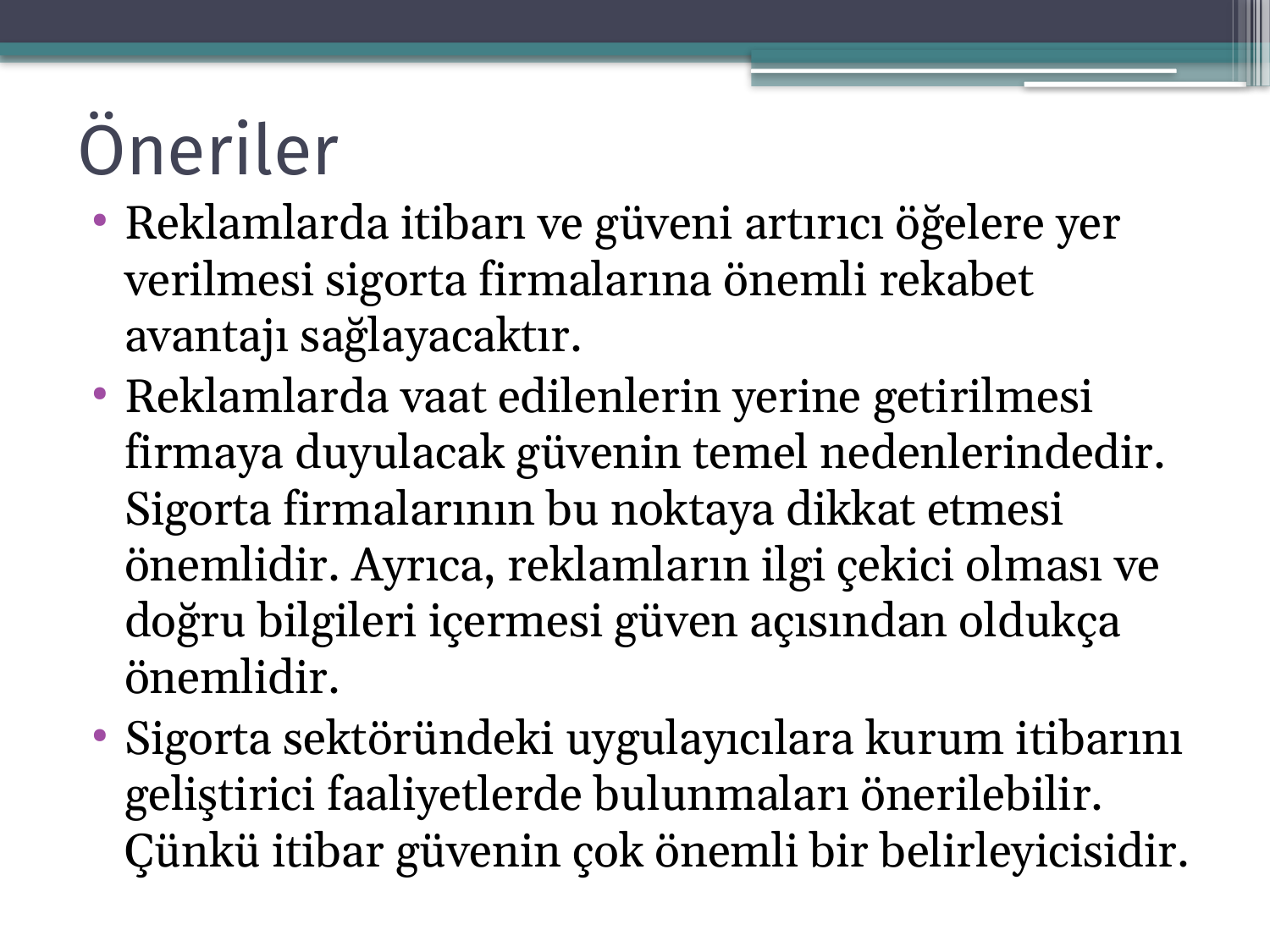

# Öneriler
Reklamlarda itibarı ve güveni artırıcı öğelere yer verilmesi sigorta firmalarına önemli rekabet avantajı sağlayacaktır.
Reklamlarda vaat edilenlerin yerine getirilmesi firmaya duyulacak güvenin temel nedenlerindedir. Sigorta firmalarının bu noktaya dikkat etmesi önemlidir. Ayrıca, reklamların ilgi çekici olması ve doğru bilgileri içermesi güven açısından oldukça önemlidir.
Sigorta sektöründeki uygulayıcılara kurum itibarını geliştirici faaliyetlerde bulunmaları önerilebilir. Çünkü itibar güvenin çok önemli bir belirleyicisidir.